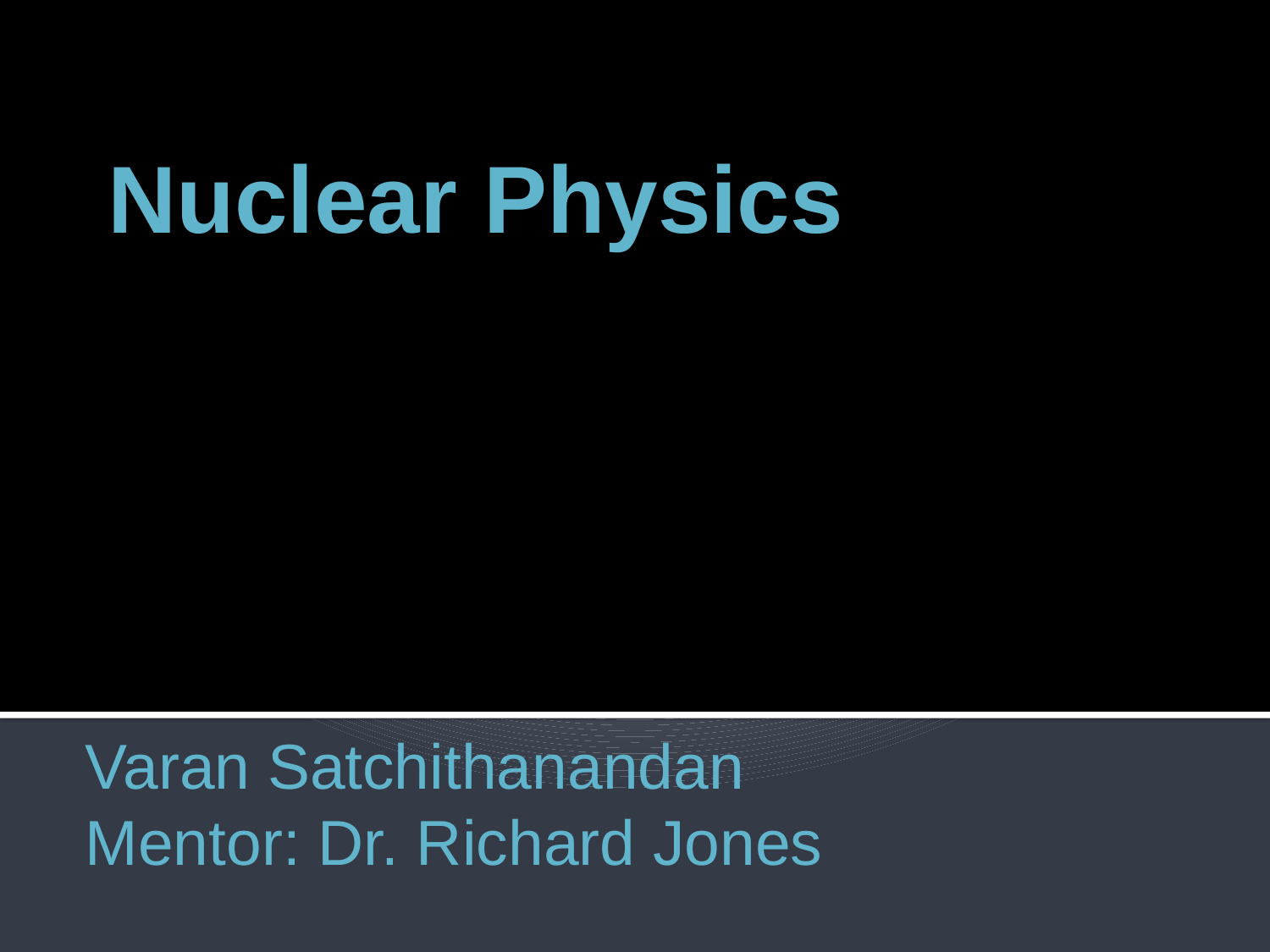

# Nuclear Physics
Varan Satchithanandan
Mentor: Dr. Richard Jones